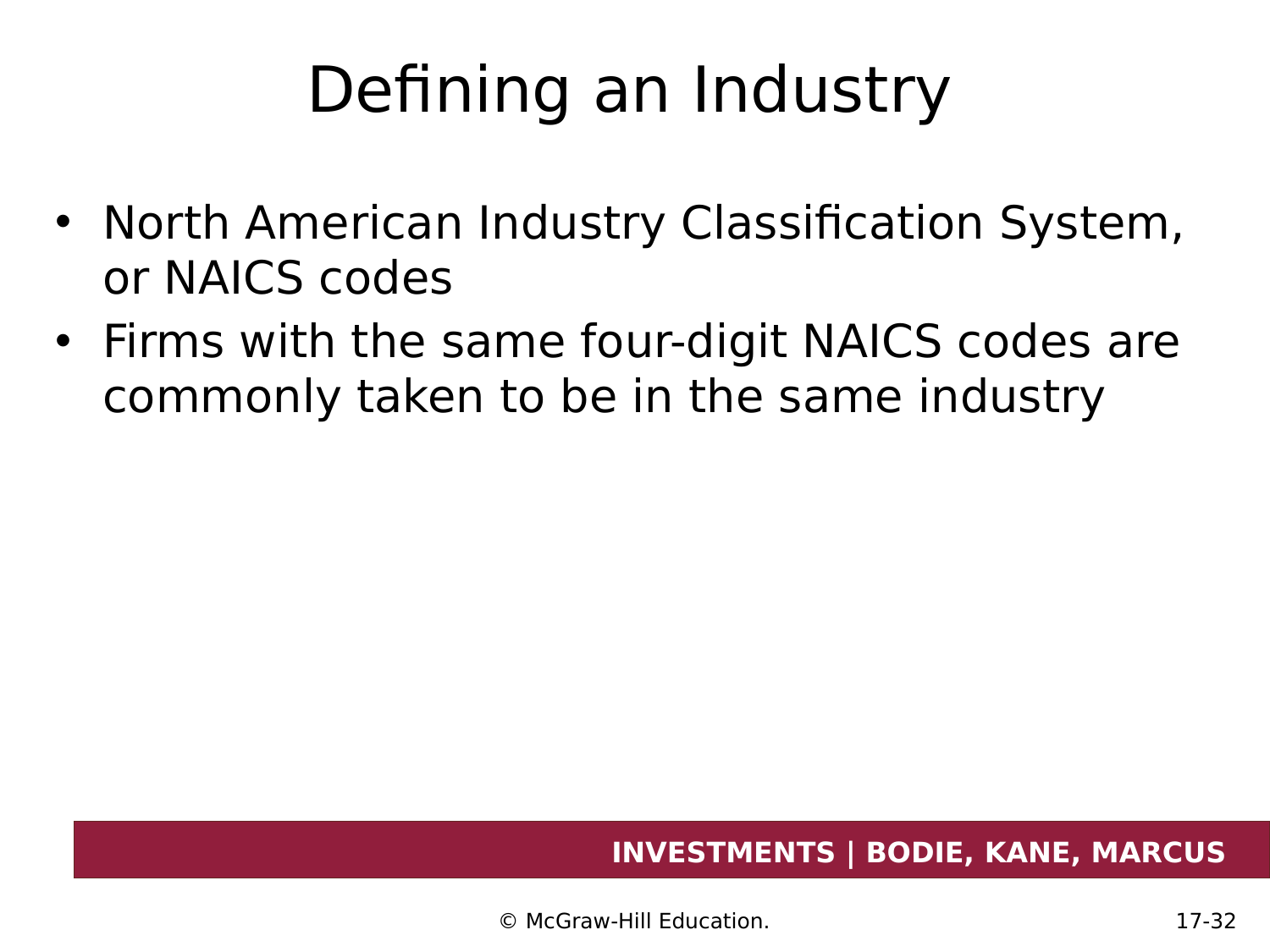

# Defining an Industry
North American Industry Classification System, or NAICS codes
Firms with the same four-digit NAICS codes are commonly taken to be in the same industry